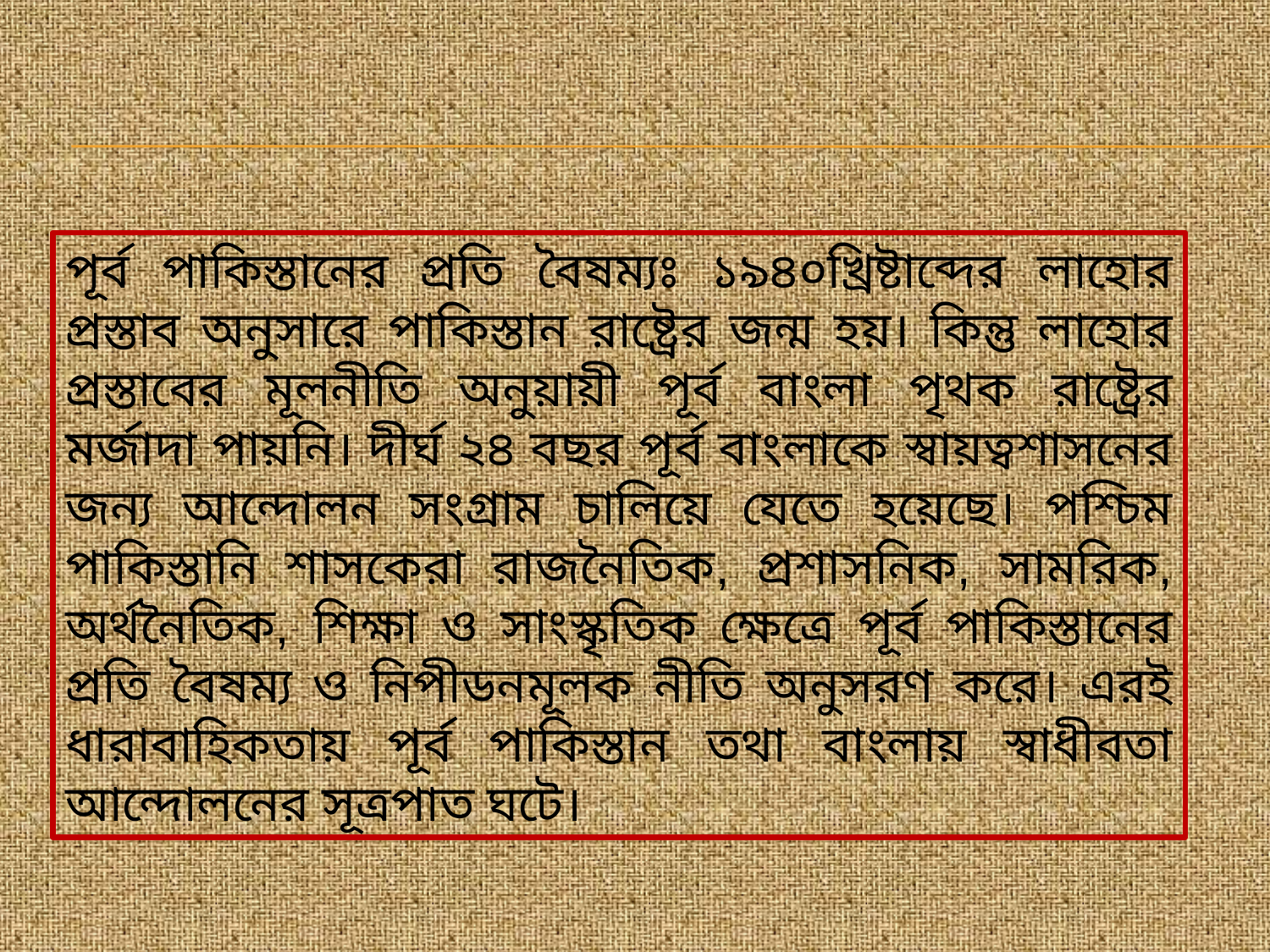

পূর্ব পাকিস্তানের প্রতি বৈষম্যঃ ১৯৪০খ্রিষ্টাব্দের লাহোর প্রস্তাব অনুসারে পাকিস্তান রাষ্ট্রের জন্ম হয়। কিন্তু লাহোর প্রস্তাবের মূলনীতি অনুয়ায়ী পূর্ব বাংলা পৃথক রাষ্ট্রের মর্জাদা পায়নি। দীর্ঘ ২৪ বছর পূর্ব বাংলাকে স্বায়ত্বশাসনের জন্য আন্দোলন সংগ্রাম চালিয়ে যেতে হয়েছে। পশ্চিম পাকিস্তানি শাসকেরা রাজনৈতিক, প্রশাসনিক, সামরিক, অর্থনৈতিক, শিক্ষা ও সাংস্কৃতিক ক্ষেত্রে পূর্ব পাকিস্তানের প্রতি বৈষম্য ও নিপীডনমূলক নীতি অনুসরণ করে। এরই ধারাবাহিকতায় পূর্ব পাকিস্তান তথা বাংলায় স্বাধীবতা আন্দোলনের সূত্রপাত ঘটে।